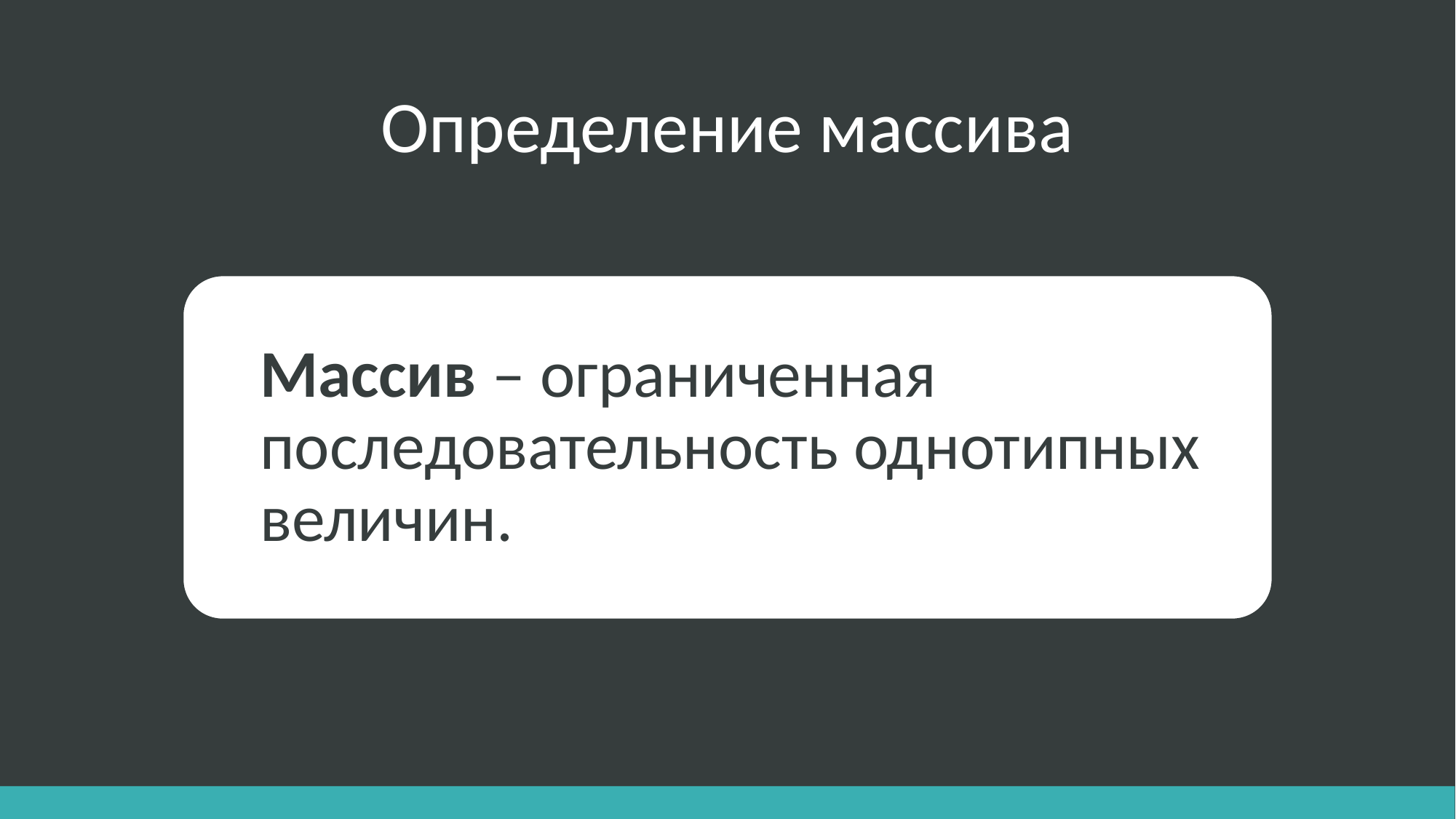

Определение массива
Массив – ограниченная последовательность однотипных величин.